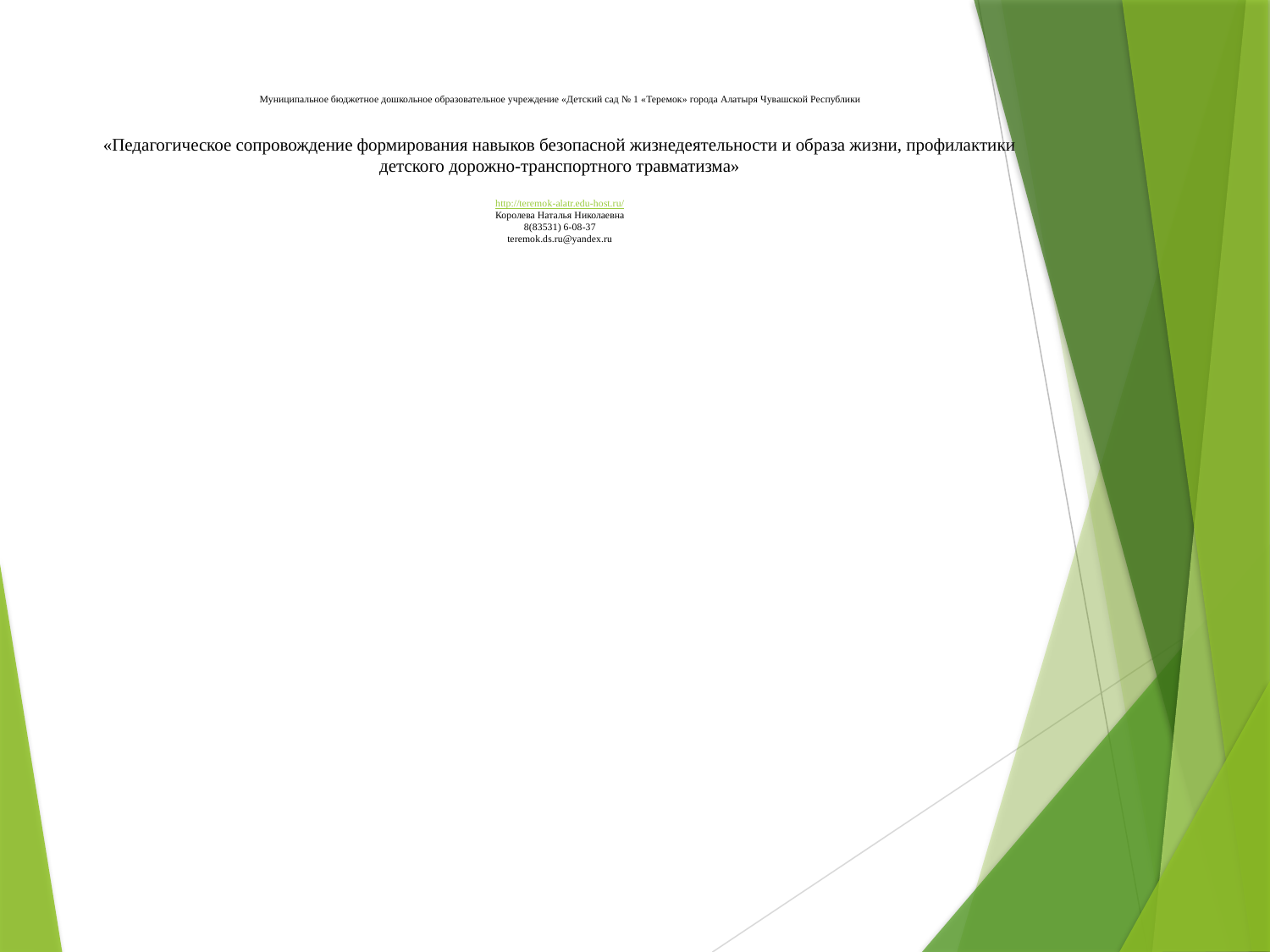

# Муниципальное бюджетное дошкольное образовательное учреждение «Детский сад № 1 «Теремок» города Алатыря Чувашской Республики «Педагогическое сопровождение формирования навыков безопасной жизнедеятельности и образа жизни, профилактики детского дорожно-транспортного травматизма» http://teremok-alatr.edu-host.ru/ Королева Наталья Николаевна 8(83531) 6-08-37 teremok.ds.ru@yandex.ru